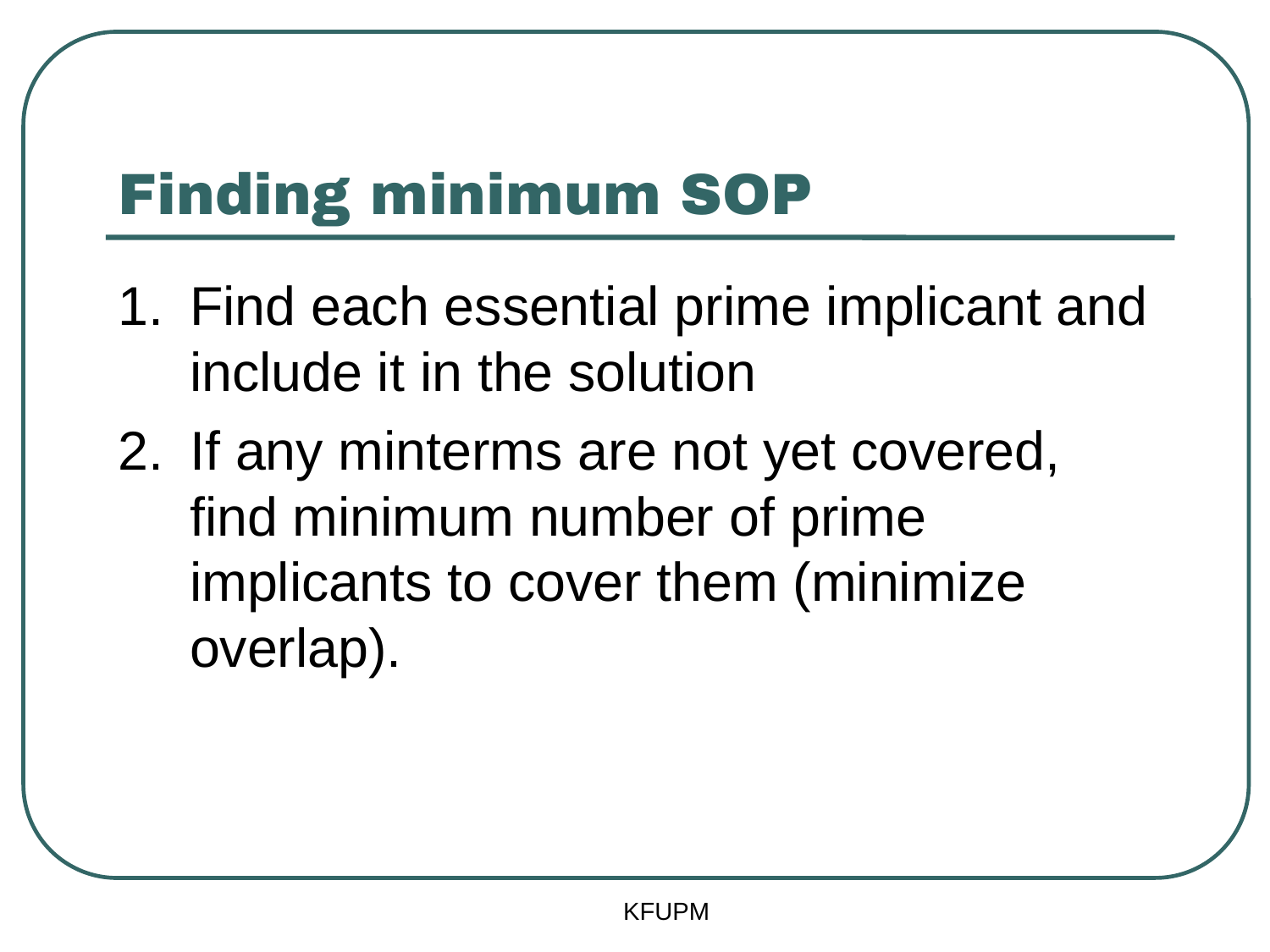

# Finding minimum SOP
Find each essential prime implicant and include it in the solution
If any minterms are not yet covered, find minimum number of prime implicants to cover them (minimize overlap).
KFUPM